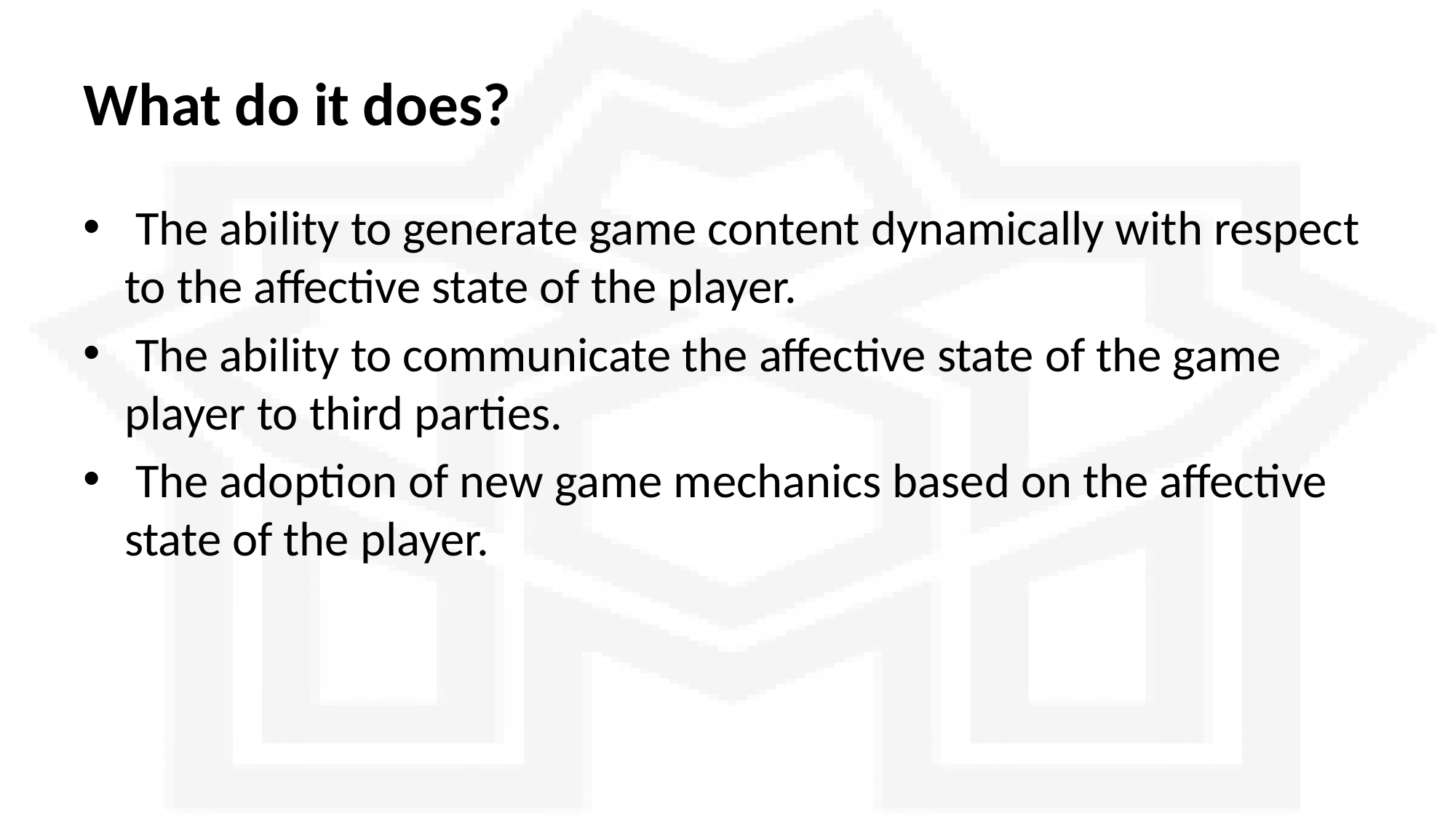

# What do it does?
 The ability to generate game content dynamically with respect to the affective state of the player.
 The ability to communicate the affective state of the game player to third parties.
 The adoption of new game mechanics based on the affective state of the player.